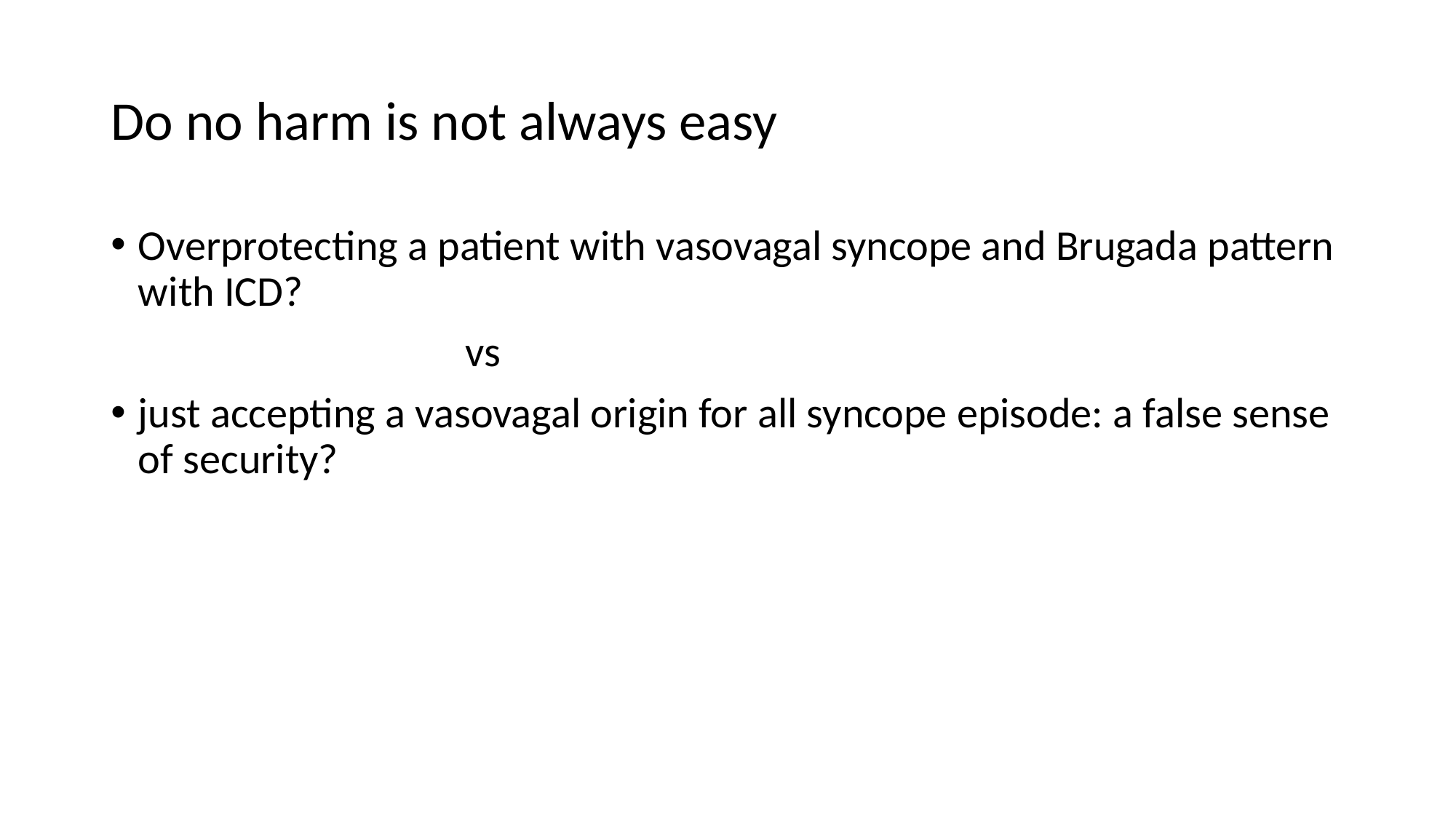

# Do no harm is not always easy
Overprotecting a patient with vasovagal syncope and Brugada pattern with ICD?
				vs
just accepting a vasovagal origin for all syncope episode: a false sense of security?